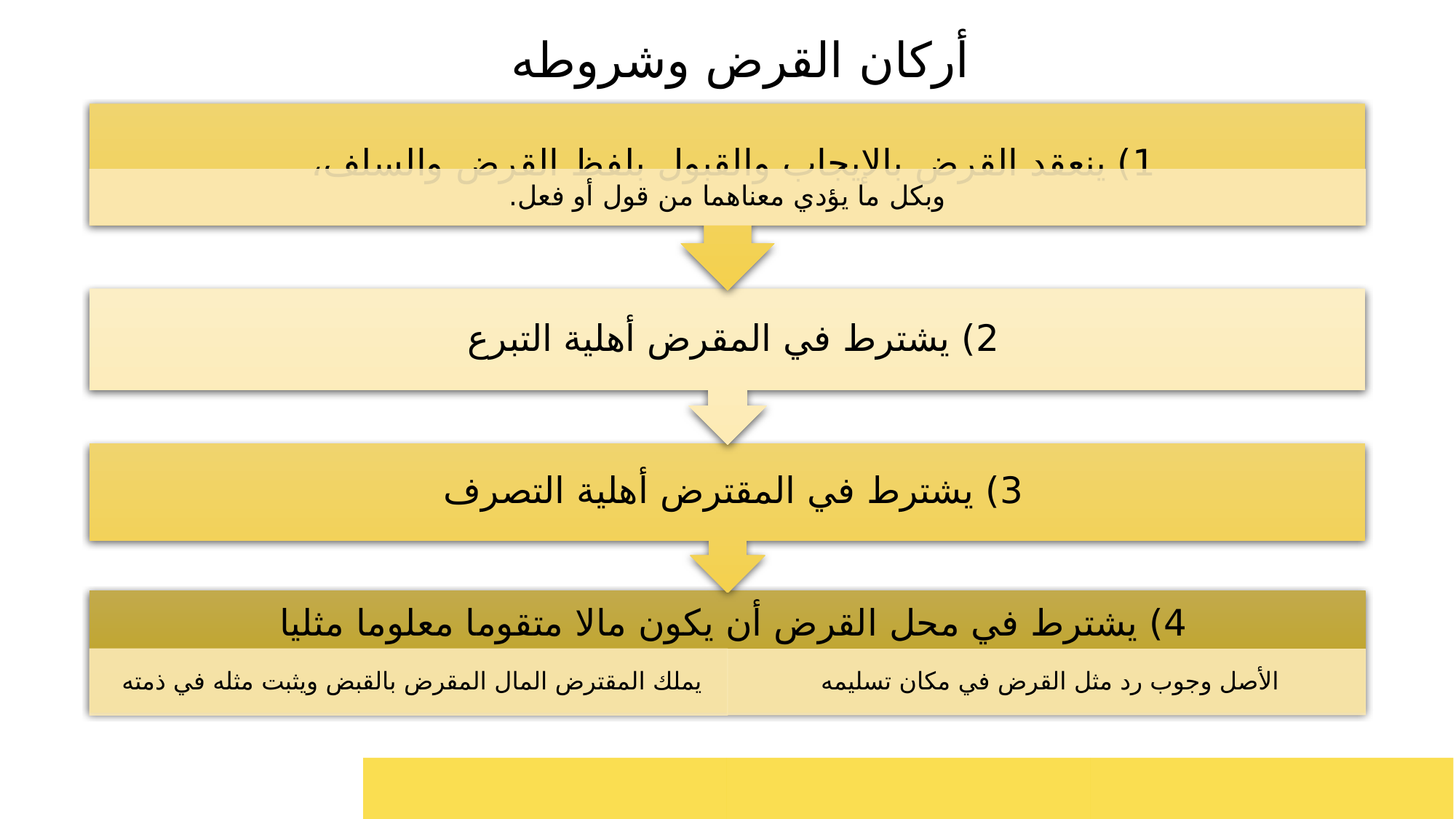

أركان القرض وشروطه
4) يشترط في محل القرض أن يكون مالا متقوما معلوما مثليا
يملك المقترض المال المقرض بالقبض ويثبت مثله في ذمته
الأصل وجوب رد مثل القرض في مكان تسليمه
3) يشترط في المقترض أهلية التصرف
2) يشترط في المقرض أهلية التبرع
1) ينعقد القرض بالإيجاب والقبول بلفظ القرض والسلف،
وبكل ما يؤدي معناهما من قول أو فعل.